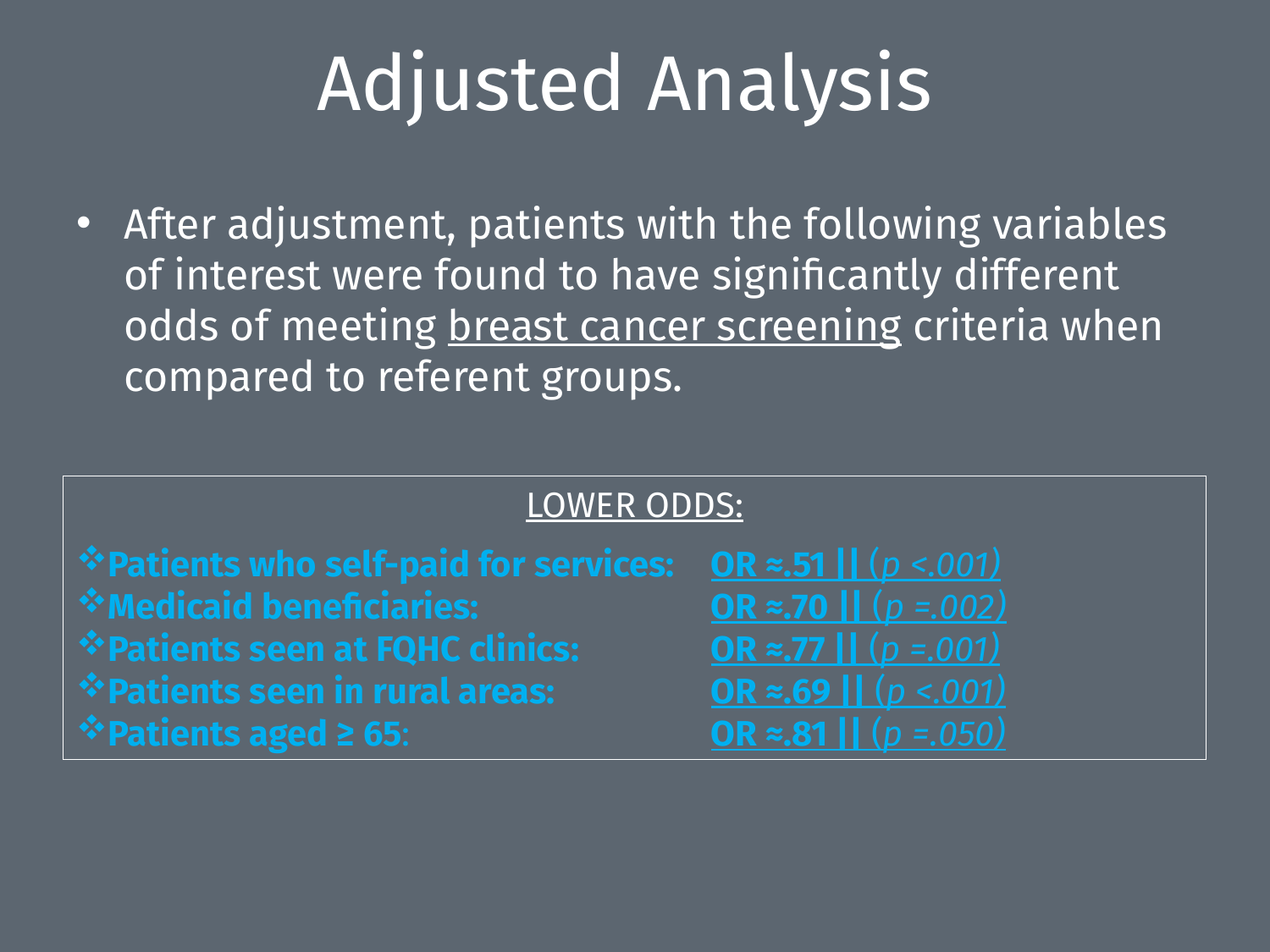

# Adjusted Analysis
After adjustment, patients with the following variables of interest were found to have significantly different odds of meeting breast cancer screening criteria when compared to referent groups.

LOWER ODDS:

Patients who self-paid for services: 	OR ≈.51 || (p <.001)
Medicaid beneficiaries: 		OR ≈.70 || (p =.002)
Patients seen at FQHC clinics: 	OR ≈.77 || (p =.001)
Patients seen in rural areas: 		OR ≈.69 || (p <.001)
Patients aged ≥ 65:			OR ≈.81 || (p =.050)